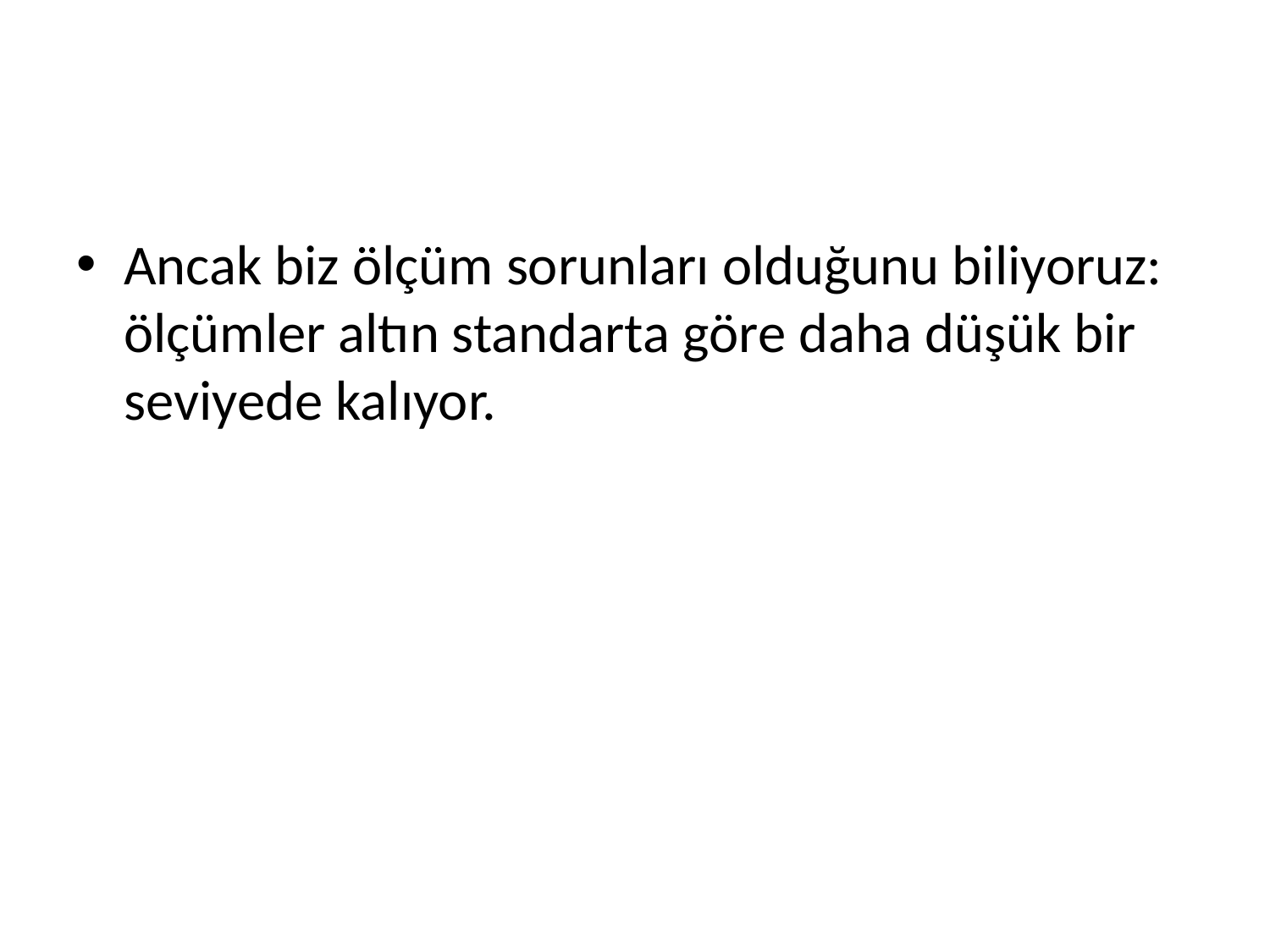

#
Ancak biz ölçüm sorunları olduğunu biliyoruz: ölçümler altın standarta göre daha düşük bir seviyede kalıyor.